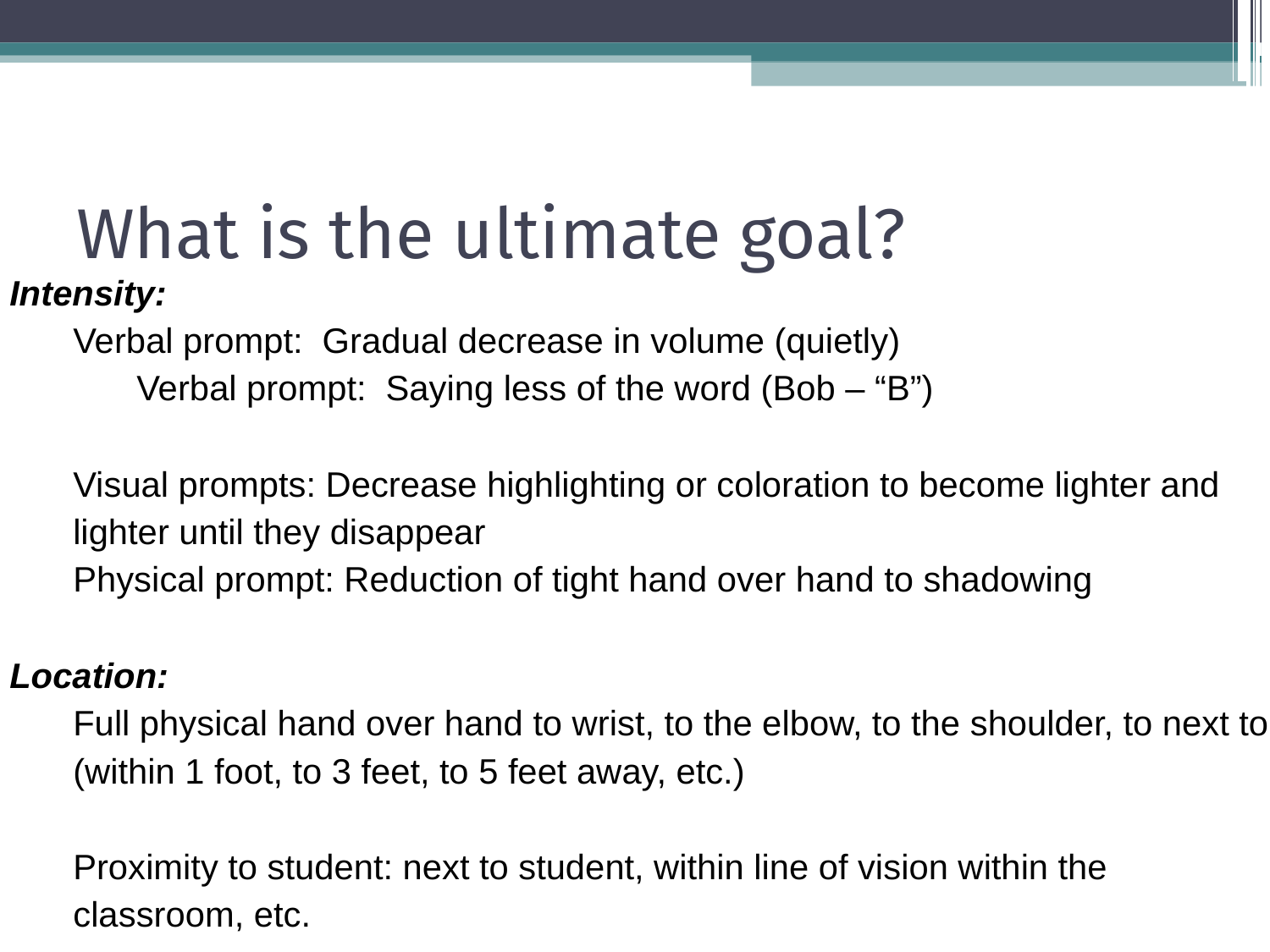

# What is the ultimate goal?

Intensity:
Verbal prompt:  Gradual decrease in volume (quietly)
	Verbal prompt:  Saying less of the word (Bob – “B”)

Visual prompts: Decrease highlighting or coloration to become lighter and lighter until they disappear
Physical prompt: Reduction of tight hand over hand to shadowing

Location:
Full physical hand over hand to wrist, to the elbow, to the shoulder, to next to (within 1 foot, to 3 feet, to 5 feet away, etc.)

Proximity to student: next to student, within line of vision within the classroom, etc.